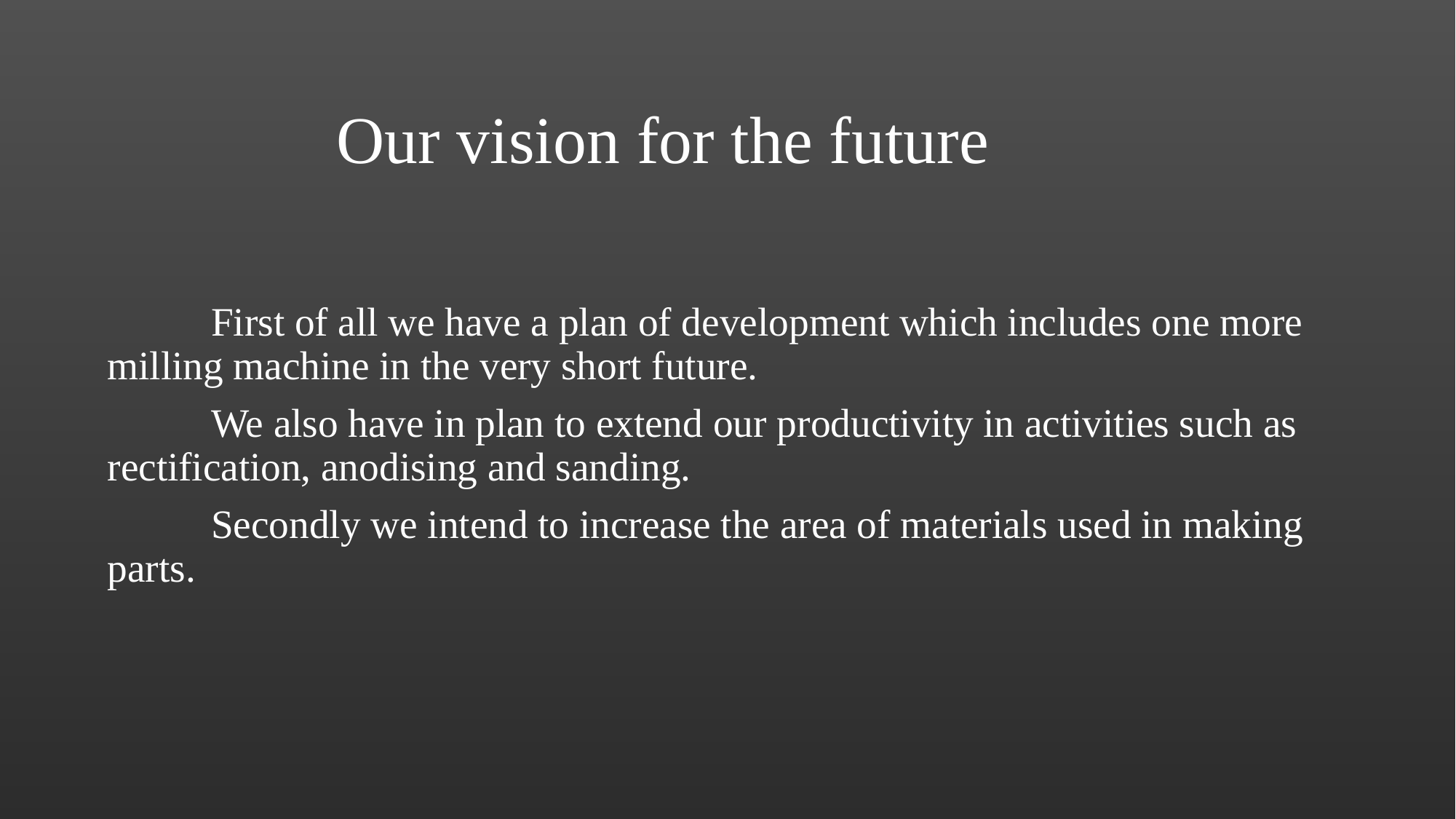

# Our vision for the future
	First of all we have a plan of development which includes one more milling machine in the very short future.
	We also have in plan to extend our productivity in activities such as rectification, anodising and sanding.
	Secondly we intend to increase the area of materials used in making parts.